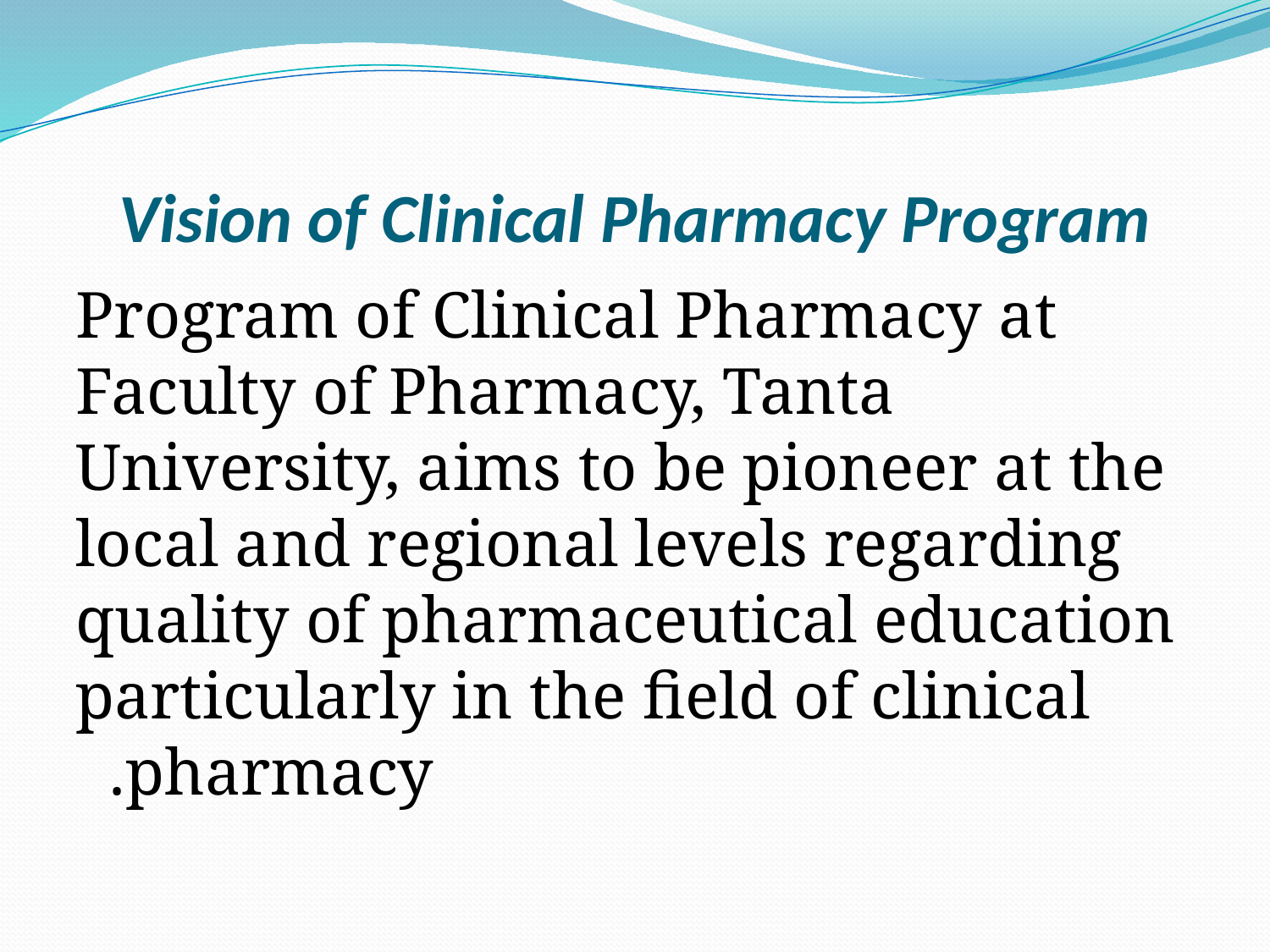

# Vision of Clinical Pharmacy Program
    Program of Clinical Pharmacy at Faculty of Pharmacy, Tanta University, aims to be pioneer at the local and regional levels regarding quality of pharmaceutical education particularly in the field of clinical pharmacy.